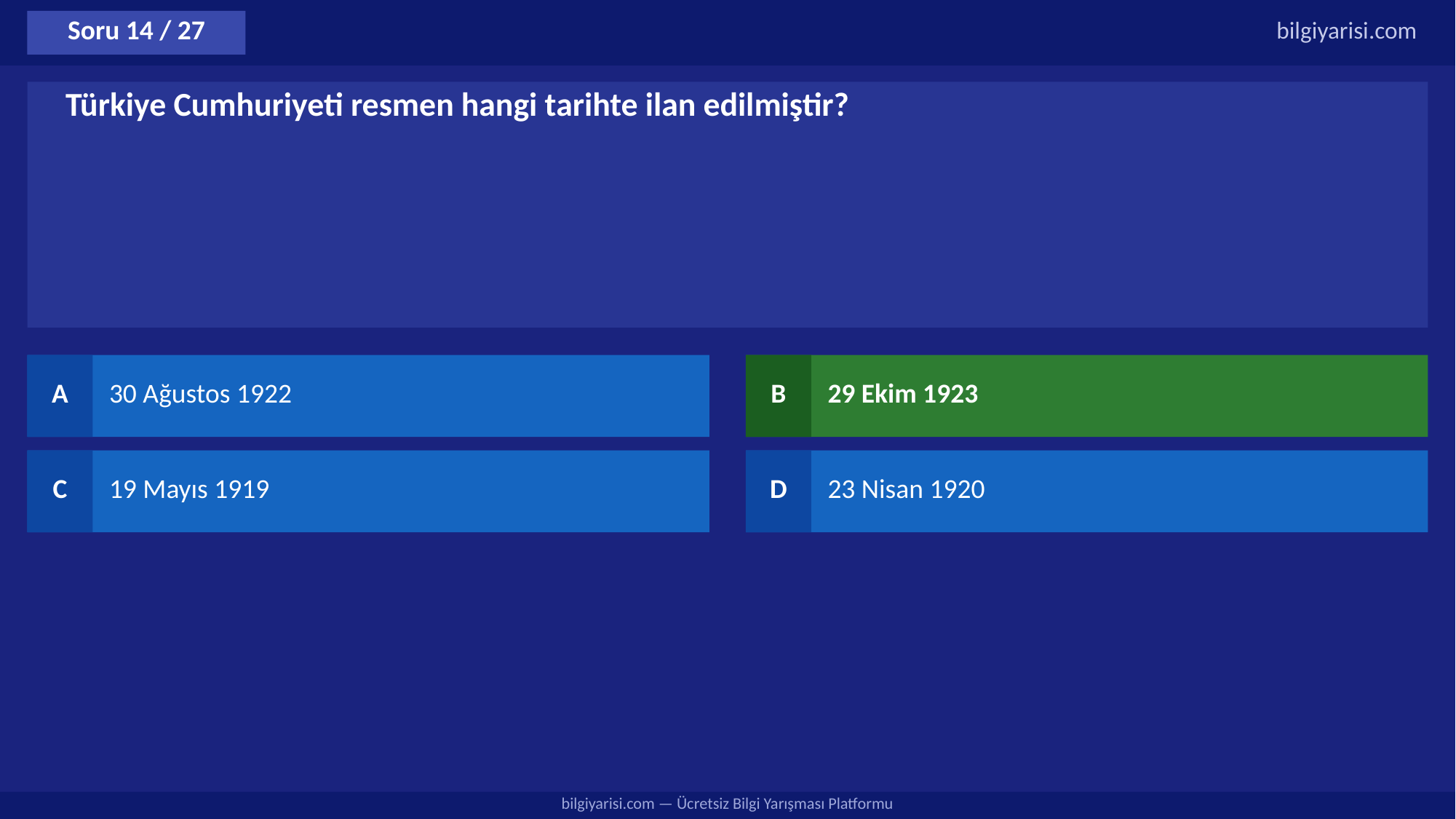

Soru 14 / 27
bilgiyarisi.com

Türkiye Cumhuriyeti resmen hangi tarihte ilan edilmiştir?

A
30 Ağustos 1922

B
29 Ekim 1923

C
19 Mayıs 1919

D
23 Nisan 1920
bilgiyarisi.com — Ücretsiz Bilgi Yarışması Platformu